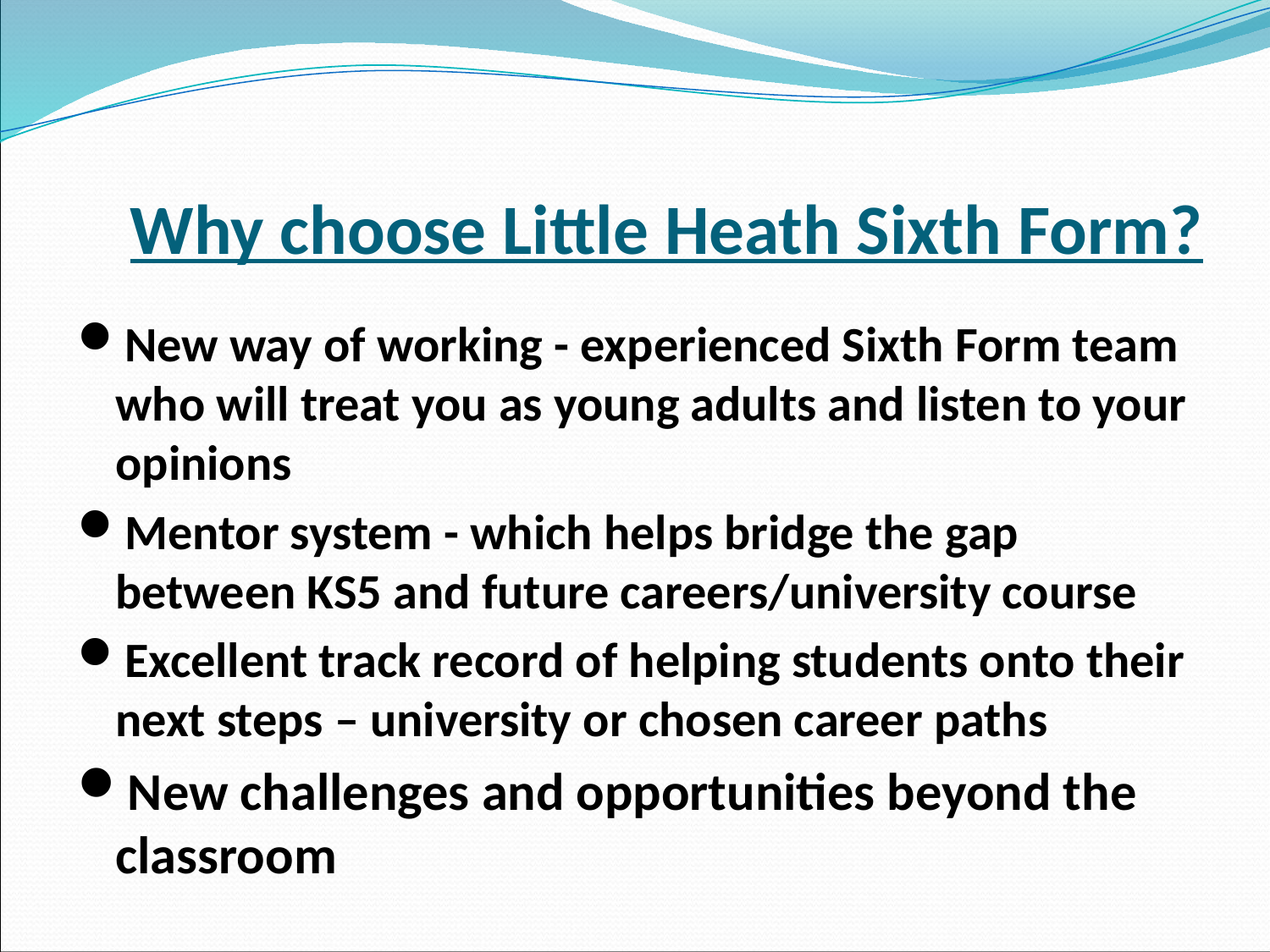

# Why choose Little Heath Sixth Form?
New way of working - experienced Sixth Form team who will treat you as young adults and listen to your opinions
Mentor system - which helps bridge the gap between KS5 and future careers/university course
Excellent track record of helping students onto their next steps – university or chosen career paths
New challenges and opportunities beyond the classroom